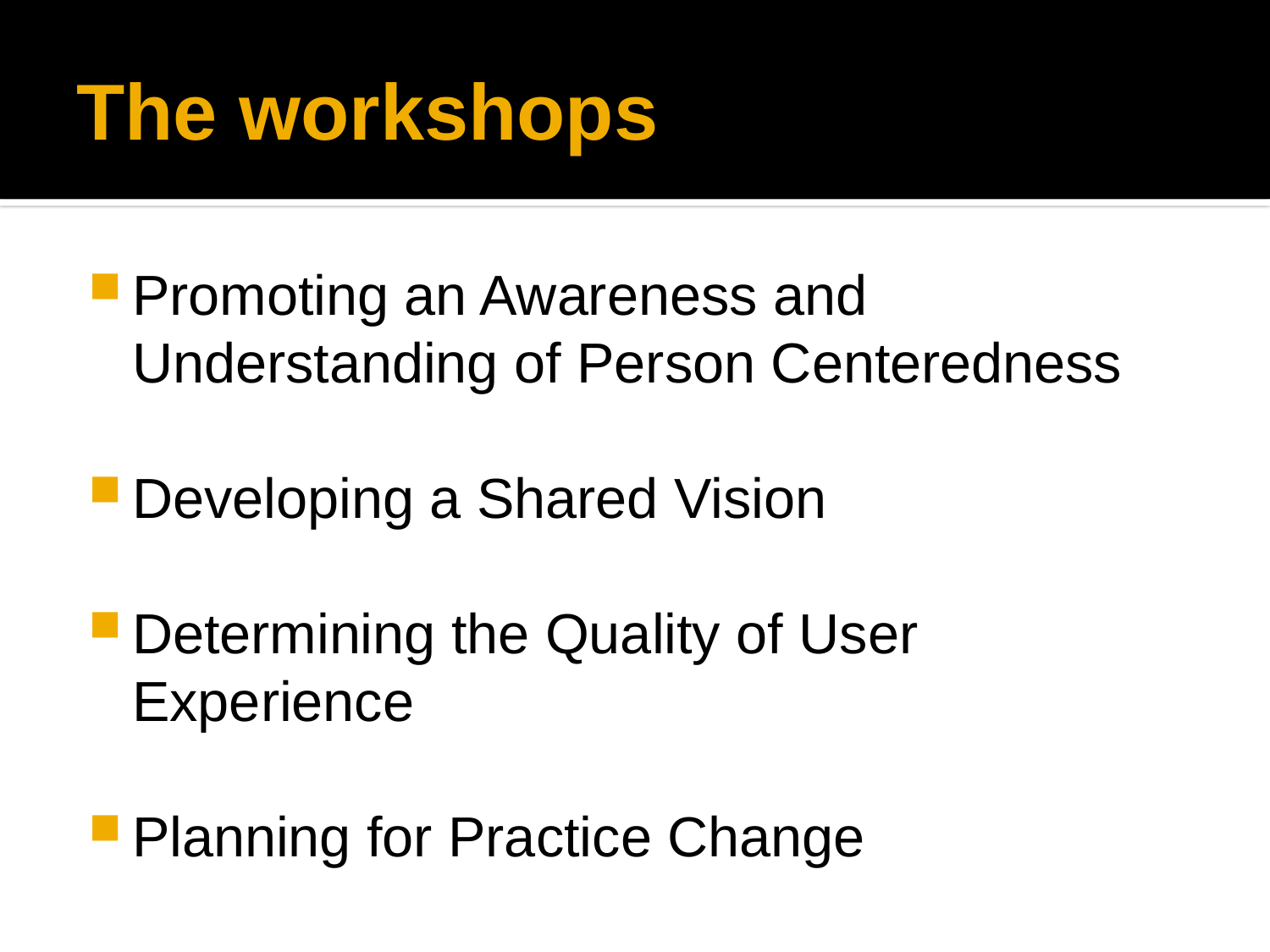

# The workshops
Promoting an Awareness and Understanding of Person Centeredness

Developing a Shared Vision

Determining the Quality of User Experience

Planning for Practice Change